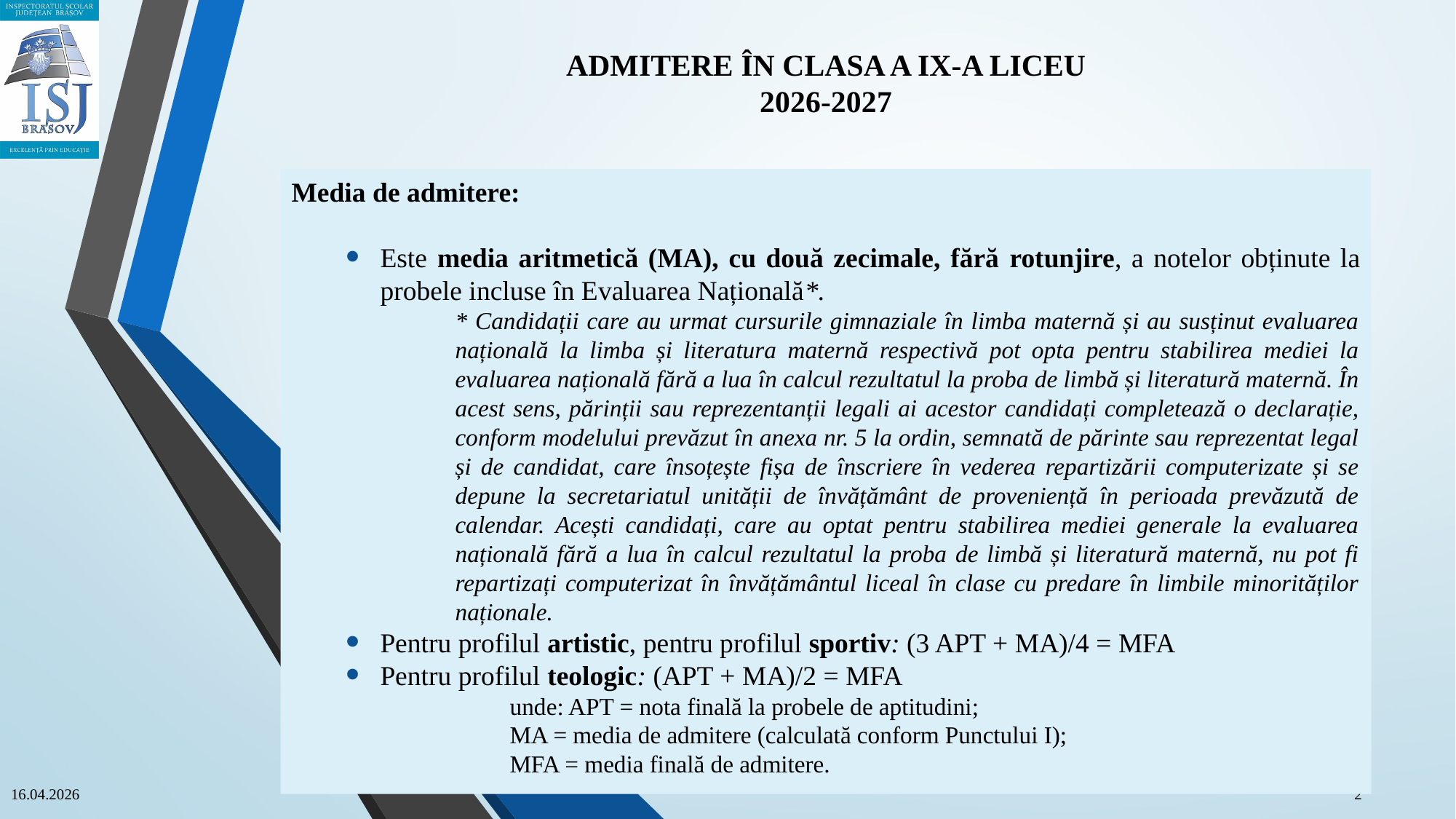

ADMITERE ÎN CLASA A IX-A LICEU
2026-2027
Media de admitere:

Este media aritmetică (MA), cu două zecimale, fără rotunjire, a notelor obținute la probele incluse în Evaluarea Națională*.
* Candidații care au urmat cursurile gimnaziale în limba maternă și au susținut evaluarea națională la limba și literatura maternă respectivă pot opta pentru stabilirea mediei la evaluarea națională fără a lua în calcul rezultatul la proba de limbă și literatură maternă. În acest sens, părinții sau reprezentanții legali ai acestor candidați completează o declarație, conform modelului prevăzut în anexa nr. 5 la ordin, semnată de părinte sau reprezentat legal și de candidat, care însoțește fișa de înscriere în vederea repartizării computerizate și se depune la secretariatul unității de învățământ de proveniență în perioada prevăzută de calendar. Acești candidați, care au optat pentru stabilirea mediei generale la evaluarea națională fără a lua în calcul rezultatul la proba de limbă și literatură maternă, nu pot fi repartizați computerizat în învățământul liceal în clase cu predare în limbile minorităților naționale.
Pentru profilul artistic, pentru profilul sportiv: (3 APT + MA)/4 = MFA
Pentru profilul teologic: (APT + MA)/2 = MFA
unde: APT = nota finală la probele de aptitudini;
MA = media de admitere (calculată conform Punctului I);
MFA = media finală de admitere.
16.04.2026
2